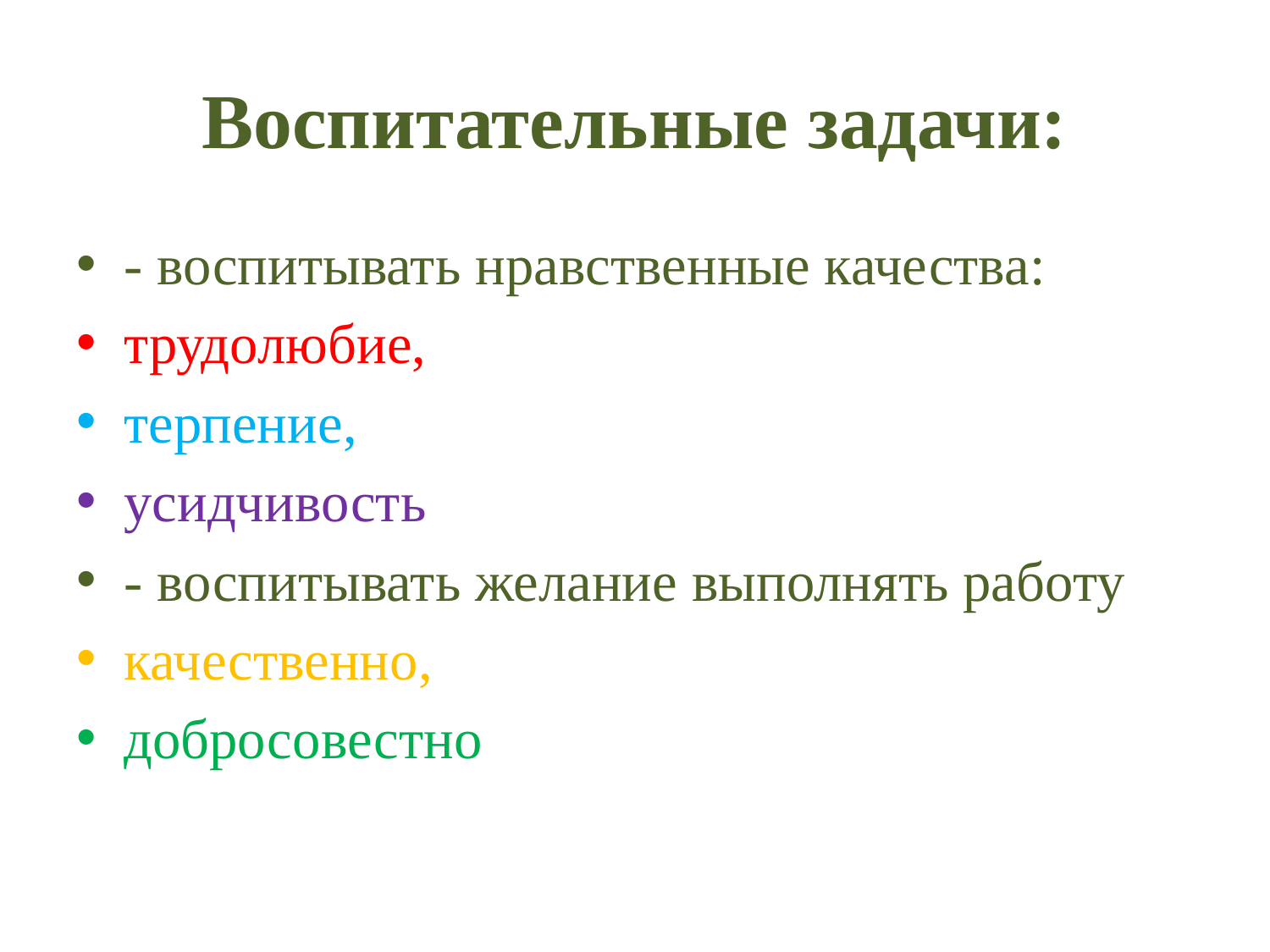

# Воспитательные задачи:
- воспитывать нравственные качества:
трудолюбие,
терпение,
усидчивость
- воспитывать желание выполнять работу
качественно,
добросовестно